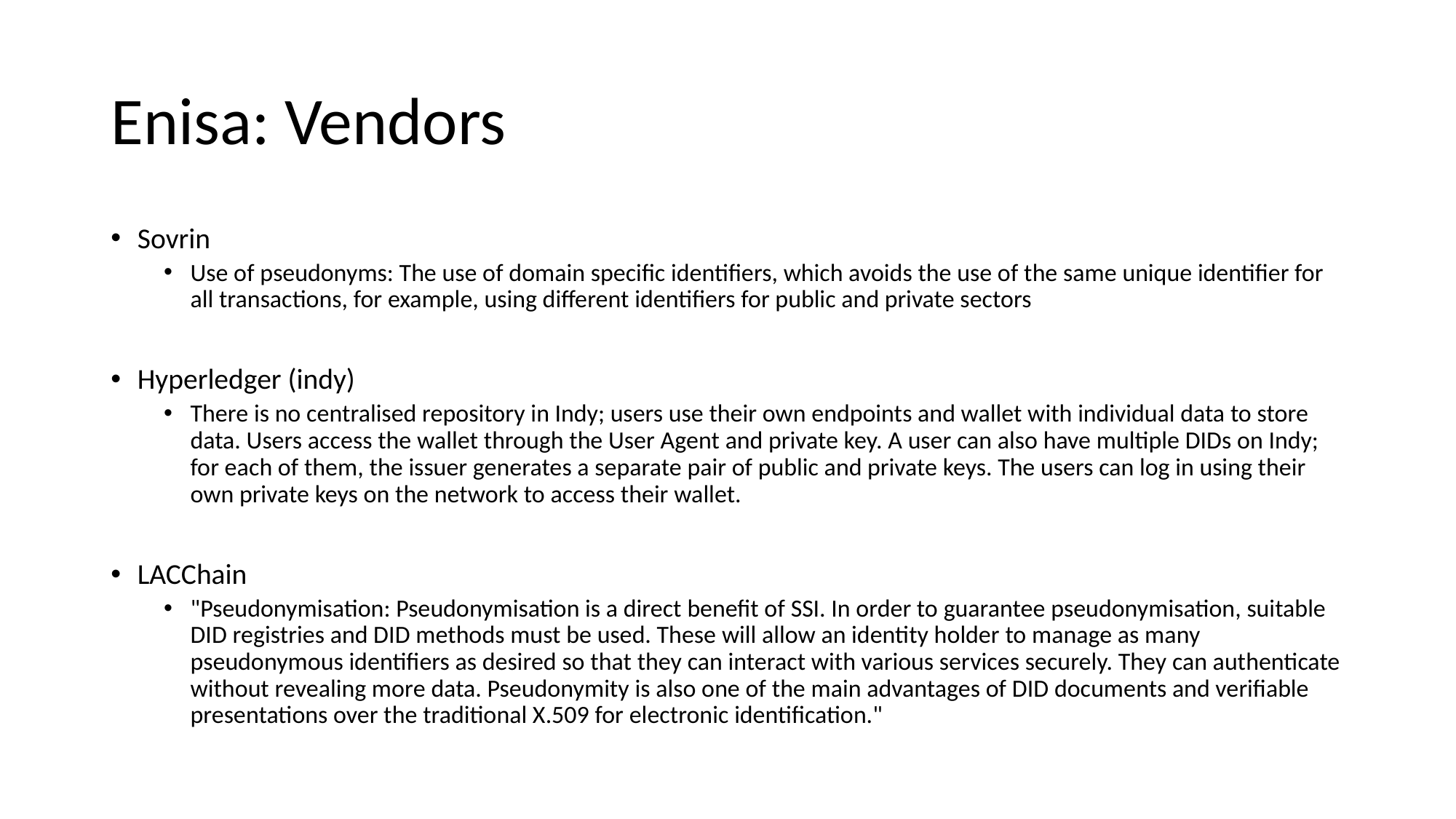

# Enisa: Vendors
Sovrin
Use of pseudonyms: The use of domain specific identifiers, which avoids the use of the same unique identifier for all transactions, for example, using different identifiers for public and private sectors

Hyperledger (indy)
There is no centralised repository in Indy; users use their own endpoints and wallet with individual data to store data. Users access the wallet through the User Agent and private key. A user can also have multiple DIDs on Indy; for each of them, the issuer generates a separate pair of public and private keys. The users can log in using their own private keys on the network to access their wallet.

LACChain
"Pseudonymisation: Pseudonymisation is a direct benefit of SSI. In order to guarantee pseudonymisation, suitable DID registries and DID methods must be used. These will allow an identity holder to manage as many pseudonymous identifiers as desired so that they can interact with various services securely. They can authenticate without revealing more data. Pseudonymity is also one of the main advantages of DID documents and verifiable presentations over the traditional X.509 for electronic identification."